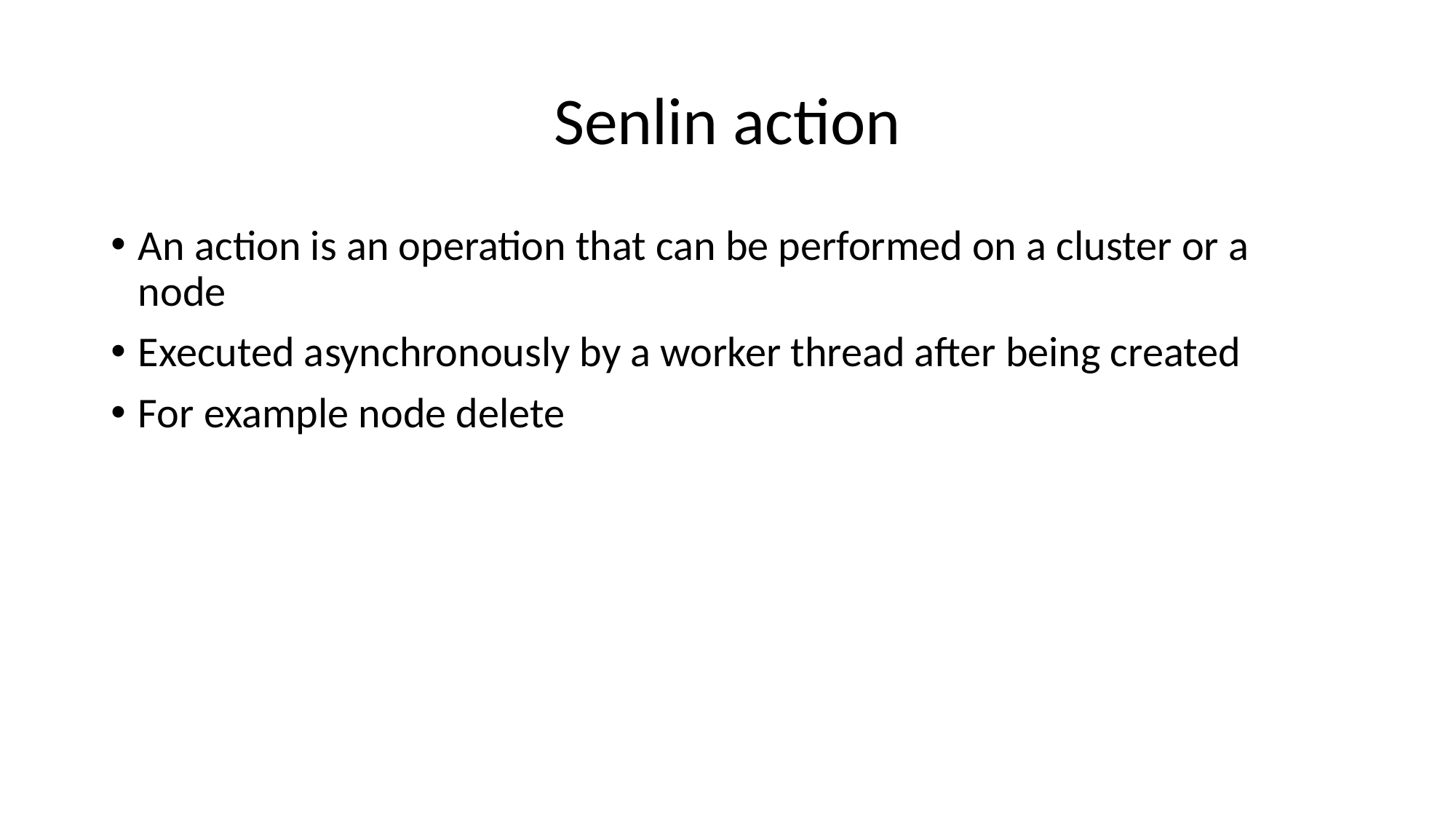

# Senlin action
An action is an operation that can be performed on a cluster or a node
Executed asynchronously by a worker thread after being created
For example node delete